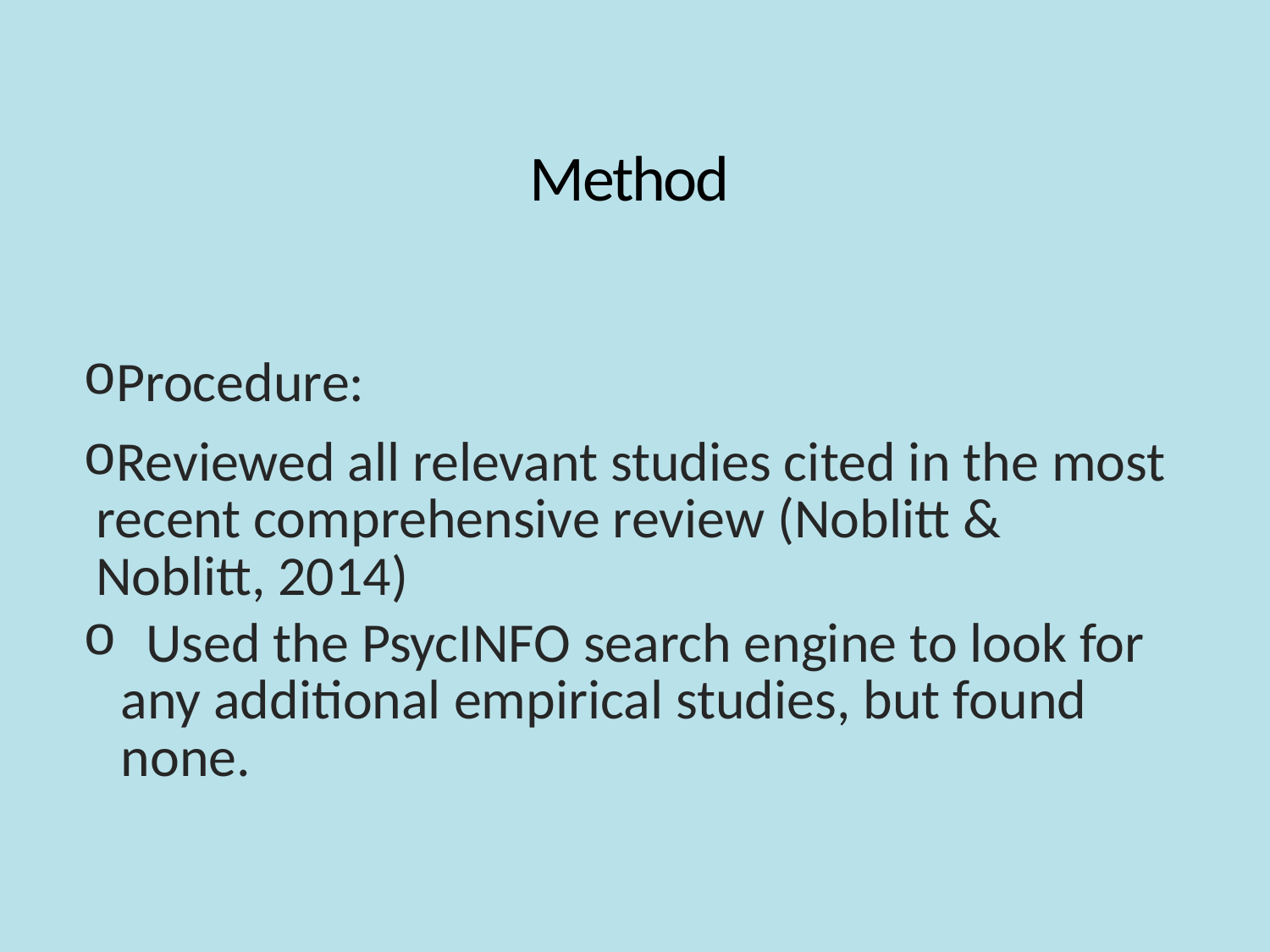

# Method

Procedure:
Reviewed all relevant studies cited in the most recent comprehensive review (Noblitt & Noblitt, 2014)
  Used the PsycINFO search engine to look for any additional empirical studies, but found none.